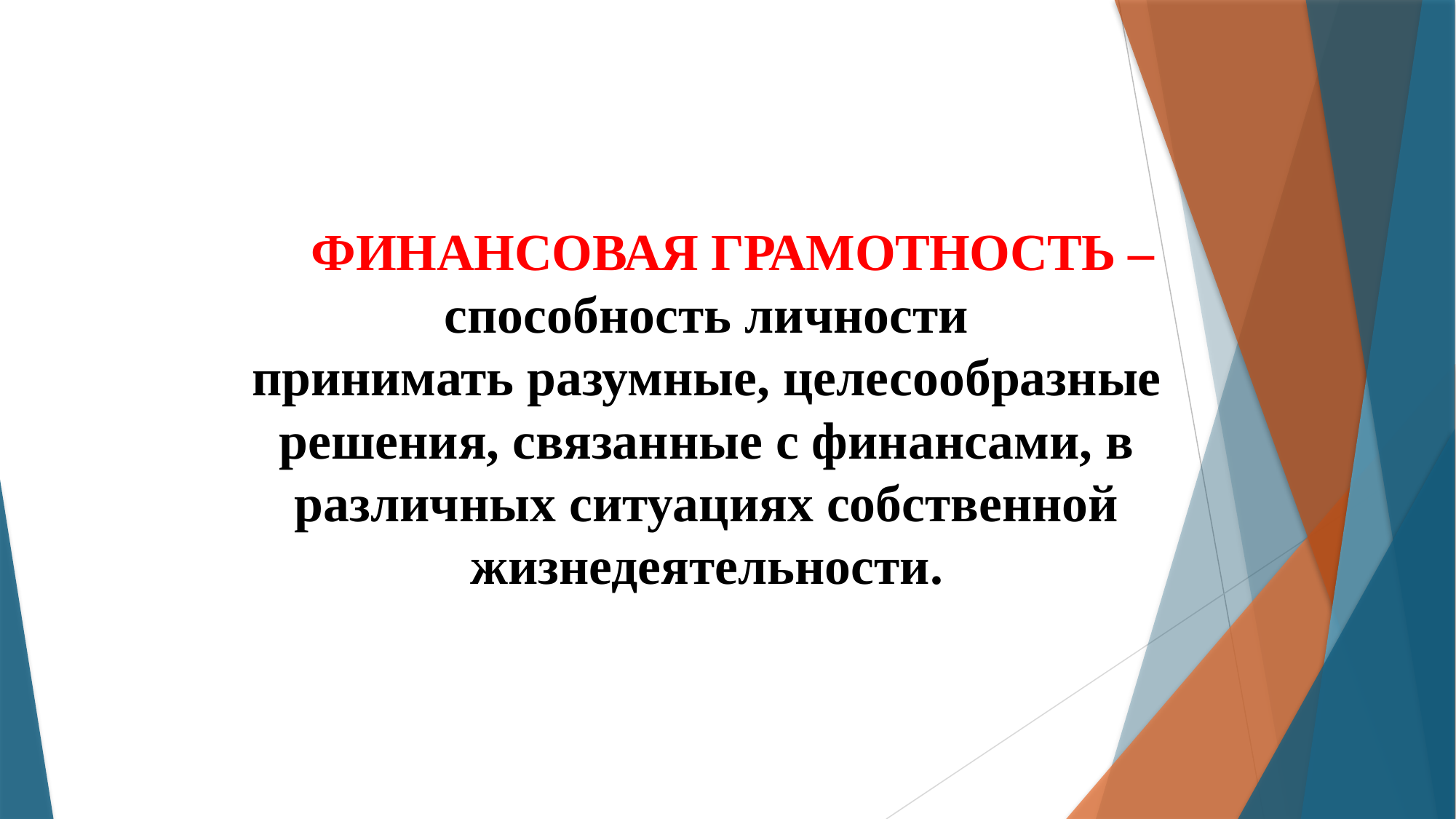

# ФИНАНСОВАЯ ГРАМОТНОСТЬ – способность личности принимать разумные, целесообразные решения, связанные с финансами, в различных ситуациях собственной жизнедеятельности.